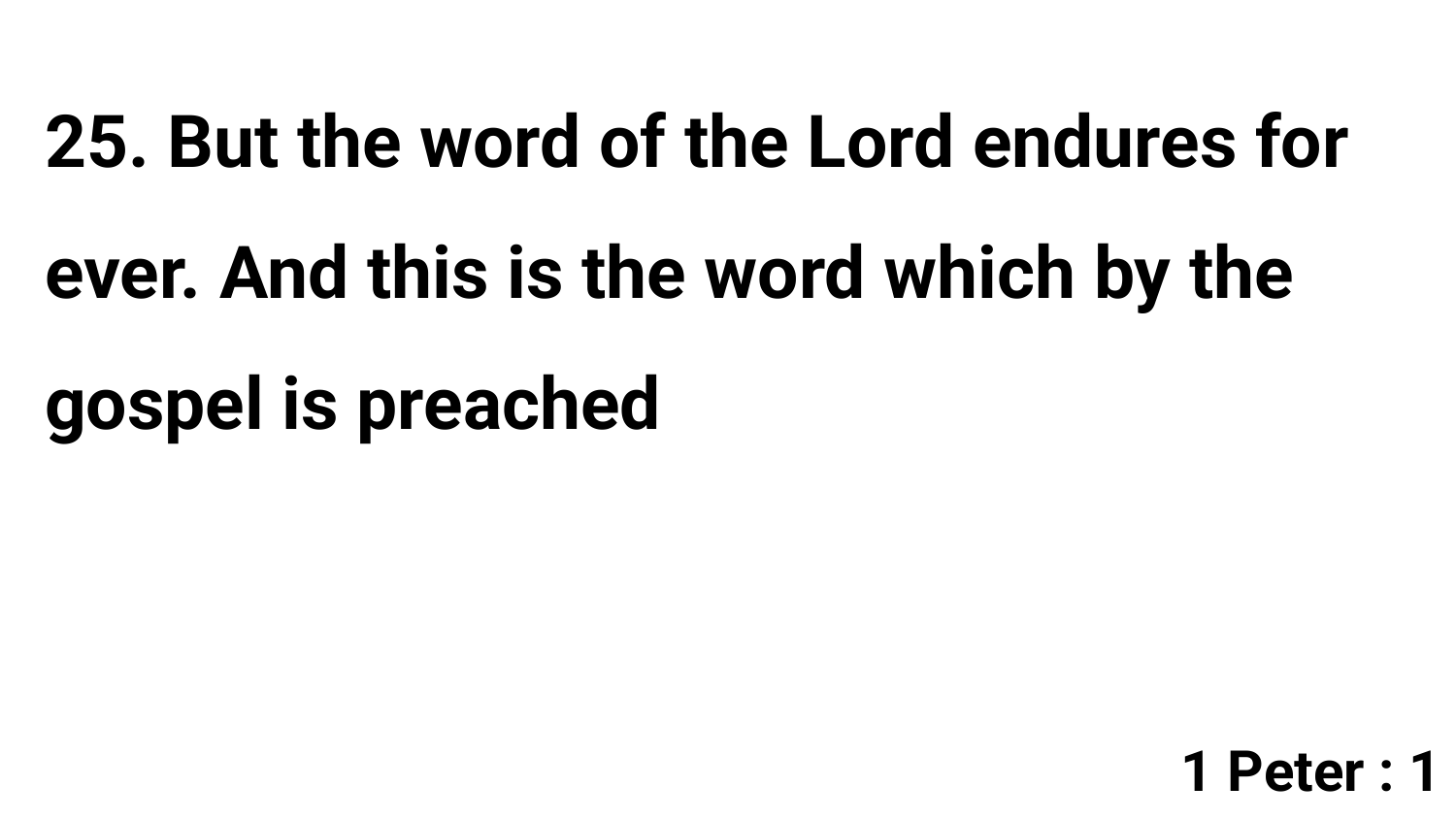

25. But the word of the Lord endures for ever. And this is the word which by the gospel is preached
1 Peter : 1